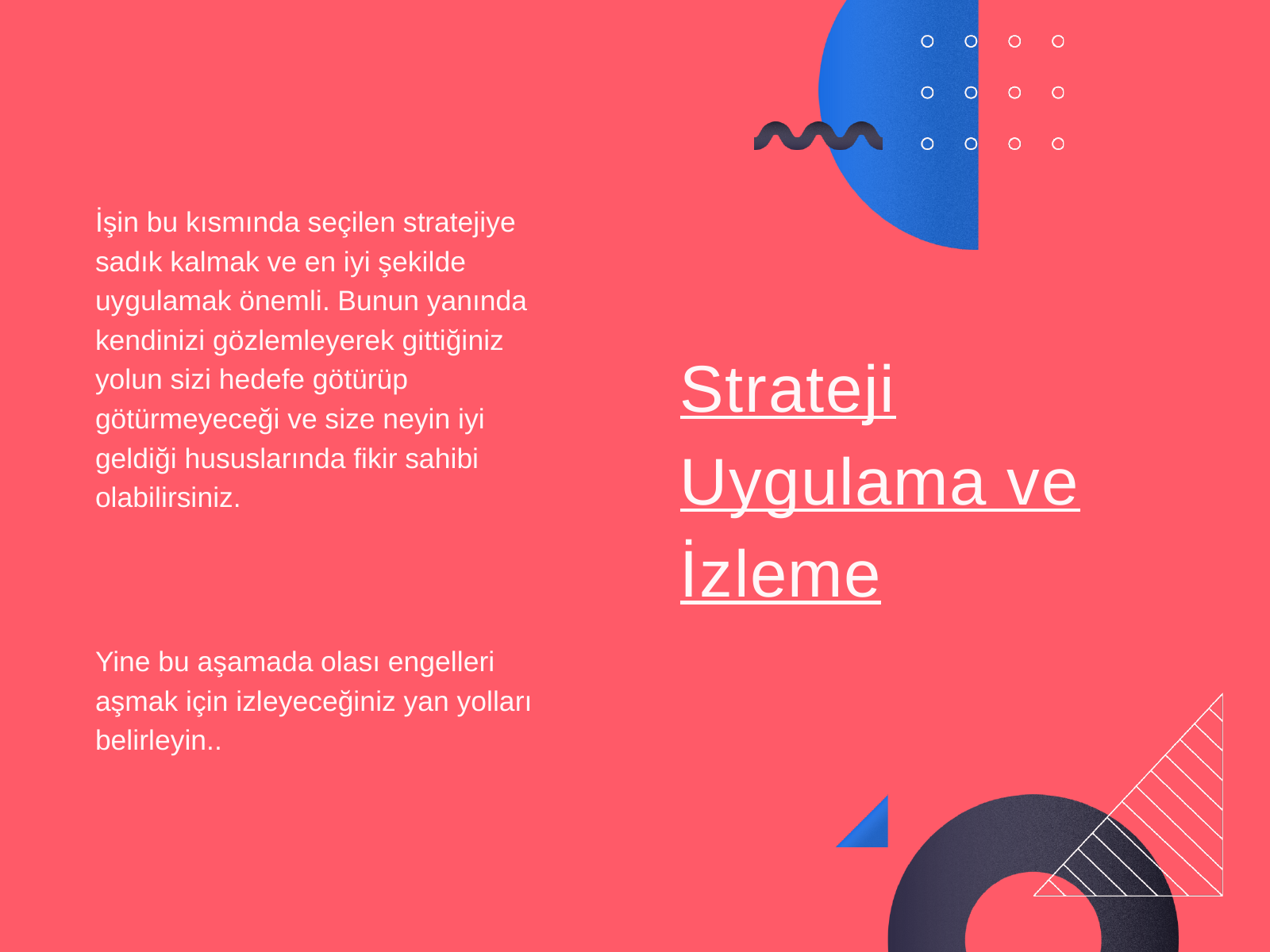

İşin bu kısmında seçilen stratejiye sadık kalmak ve en iyi şekilde uygulamak önemli. Bunun yanında kendinizi gözlemleyerek gittiğiniz yolun sizi hedefe götürüp götürmeyeceği ve size neyin iyi geldiği hususlarında fikir sahibi olabilirsiniz.
Yine bu aşamada olası engelleri aşmak için izleyeceğiniz yan yolları belirleyin..
Strateji Uygulama ve İzleme